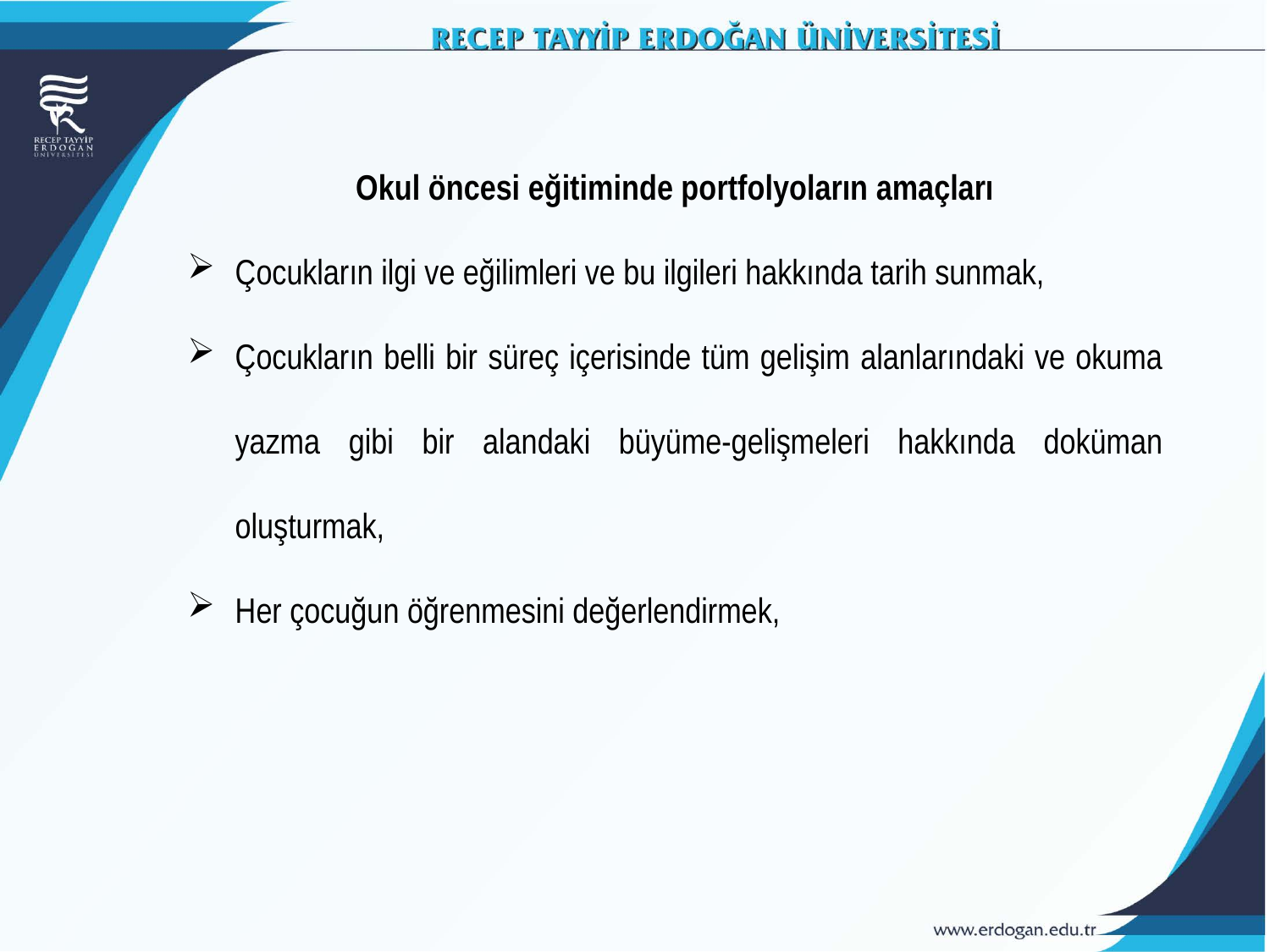

Okul öncesi eğitiminde portfolyoların amaçları
Çocukların ilgi ve eğilimleri ve bu ilgileri hakkında tarih sunmak,
Çocukların belli bir süreç içerisinde tüm gelişim alanlarındaki ve okuma yazma gibi bir alandaki büyüme-gelişmeleri hakkında doküman oluşturmak,
Her çocuğun öğrenmesini değerlendirmek,